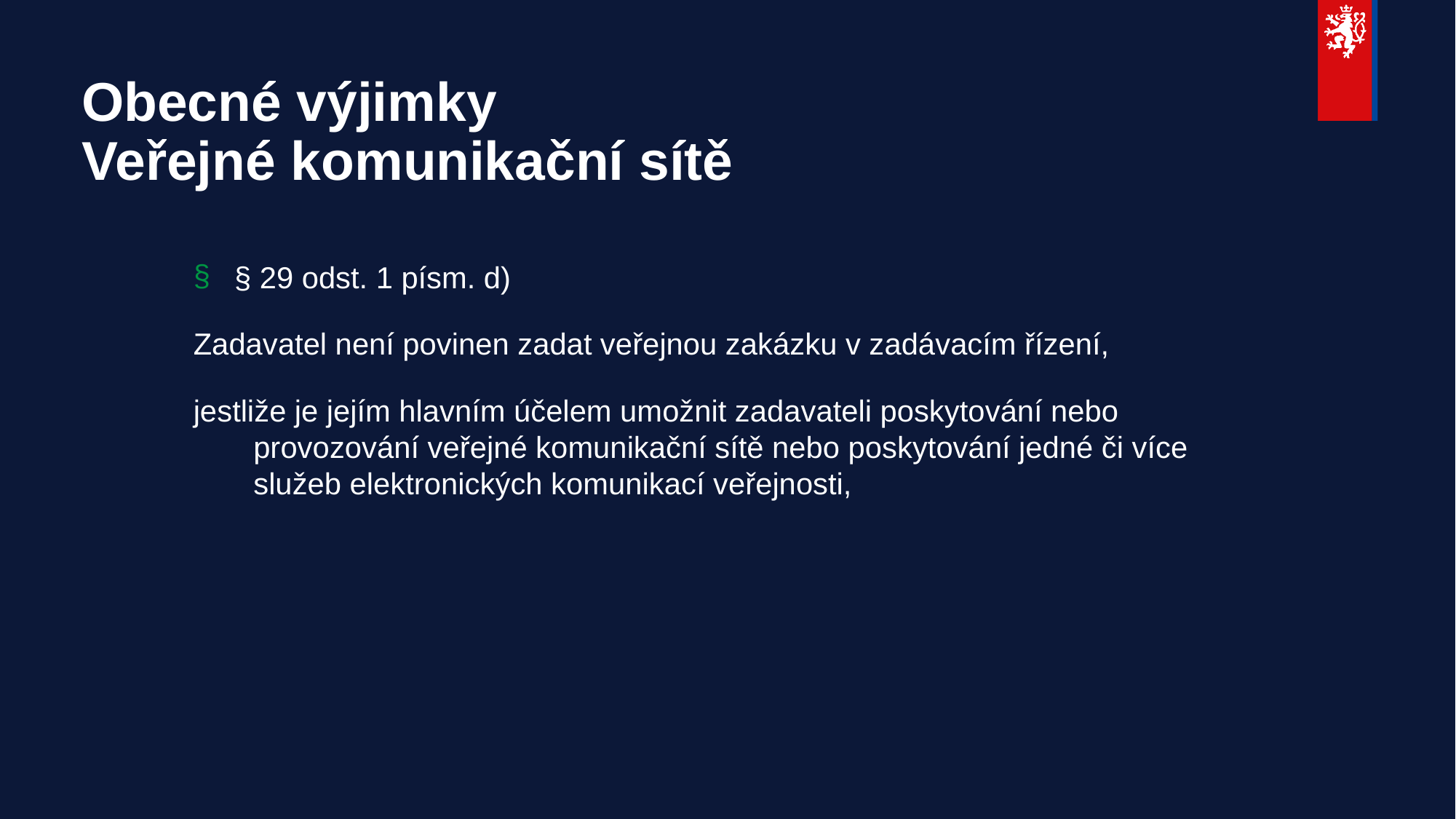

# Obecné výjimky Veřejné komunikační sítě
§ 29 odst. 1 písm. d)
Zadavatel není povinen zadat veřejnou zakázku v zadávacím řízení,
jestliže je jejím hlavním účelem umožnit zadavateli poskytování nebo provozování veřejné komunikační sítě nebo poskytování jedné či více služeb elektronických komunikací veřejnosti,